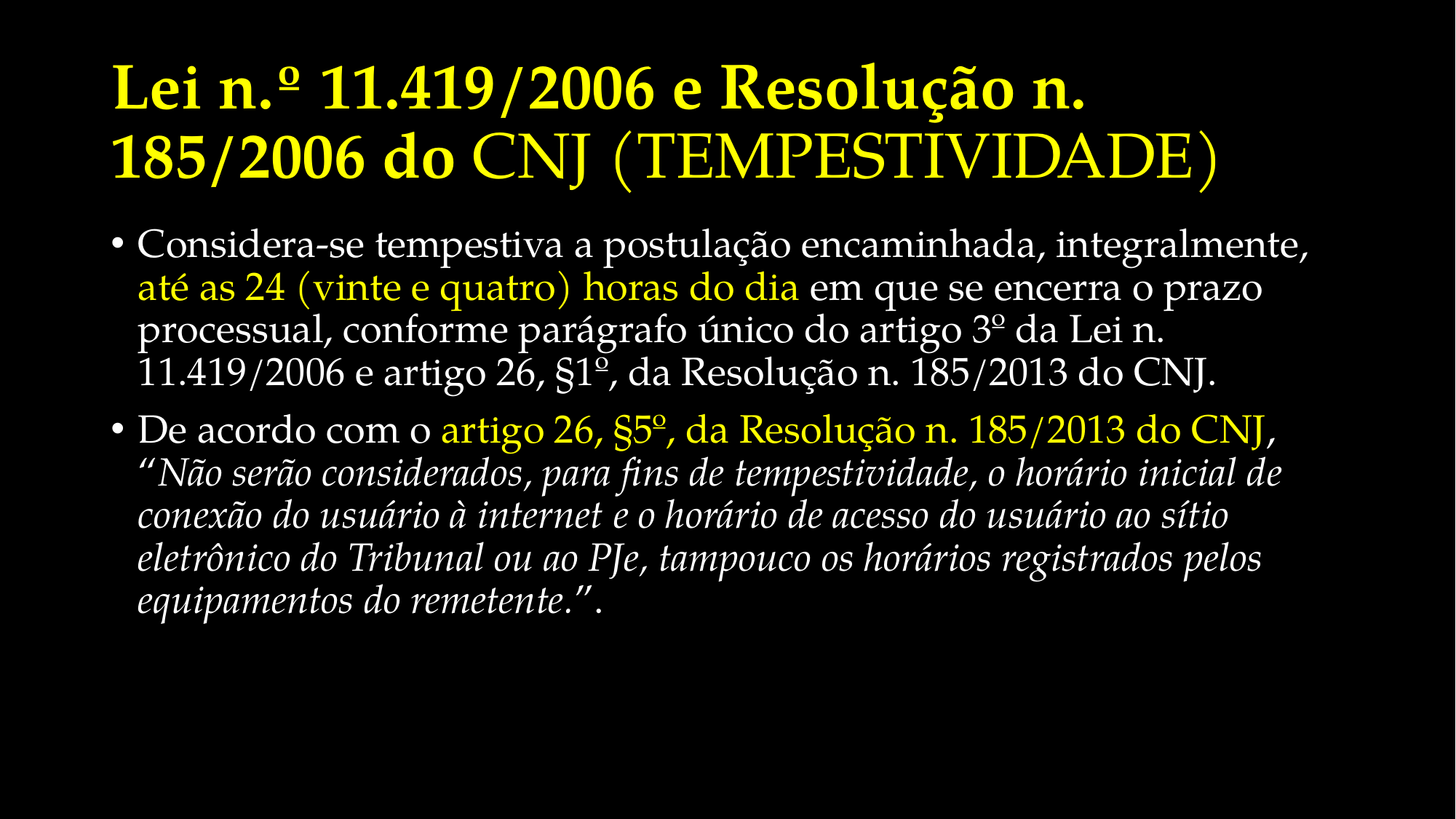

# Lei n.º 11.419/2006 e Resolução n. 185/2006 do CNJ (TEMPESTIVIDADE)
Considera-se tempestiva a postulação encaminhada, integralmente, até as 24 (vinte e quatro) horas do dia em que se encerra o prazo processual, conforme parágrafo único do artigo 3º da Lei n. 11.419/2006 e artigo 26, §1º, da Resolução n. 185/2013 do CNJ.
De acordo com o artigo 26, §5º, da Resolução n. 185/2013 do CNJ, “Não serão considerados, para fins de tempestividade, o horário inicial de conexão do usuário à internet e o horário de acesso do usuário ao sítio eletrônico do Tribunal ou ao PJe, tampouco os horários registrados pelos equipamentos do remetente.”.